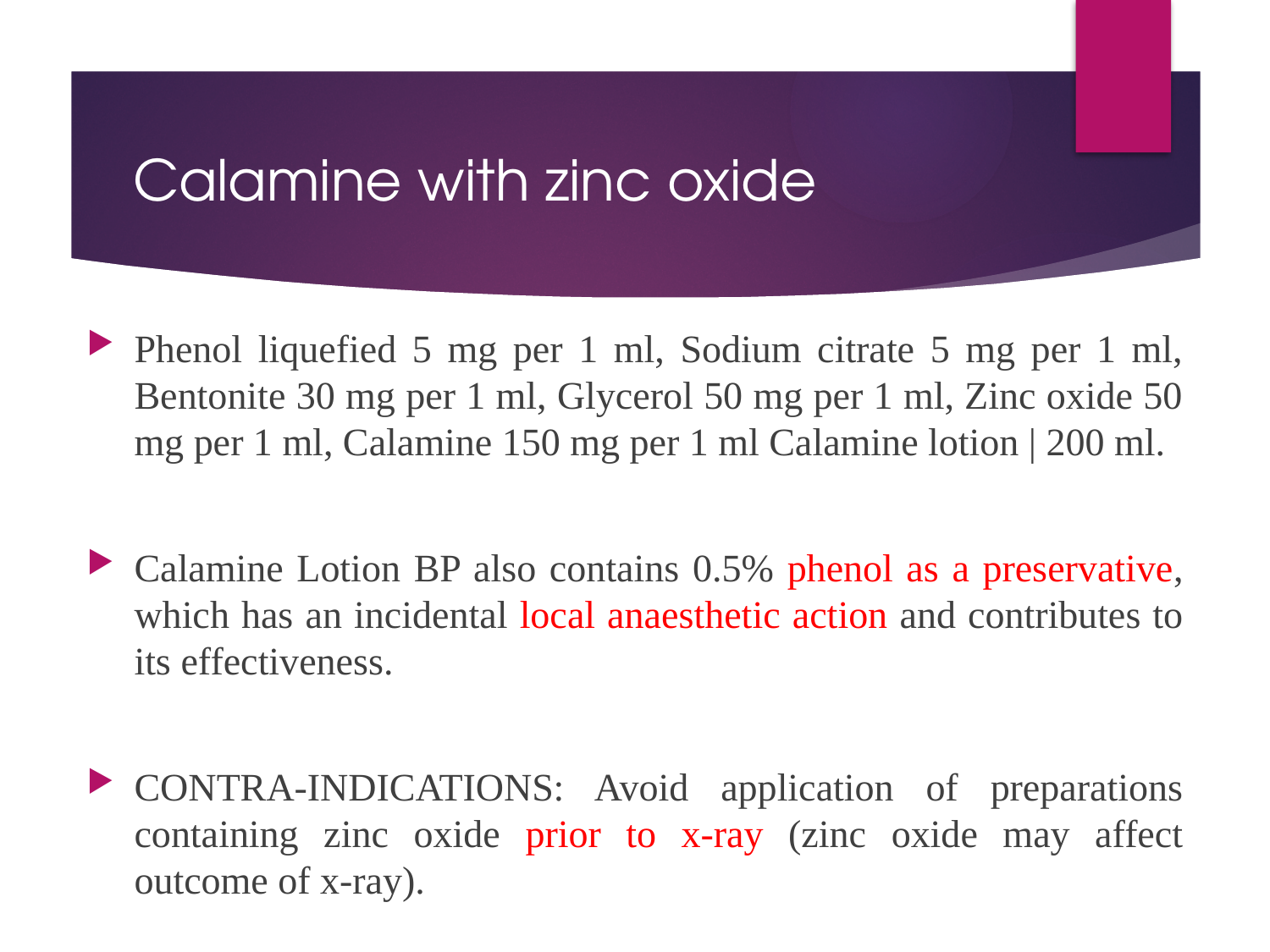

# Calamine with zinc oxide
Phenol liquefied 5 mg per 1 ml, Sodium citrate 5 mg per 1 ml, Bentonite 30 mg per 1 ml, Glycerol 50 mg per 1 ml, Zinc oxide 50 mg per 1 ml, Calamine 150 mg per 1 ml Calamine lotion | 200 ml.

Calamine Lotion BP also contains 0.5% phenol as a preservative, which has an incidental local anaesthetic action and contributes to its effectiveness.

CONTRA-INDICATIONS: Avoid application of preparations containing zinc oxide prior to x-ray (zinc oxide may affect outcome of x-ray).